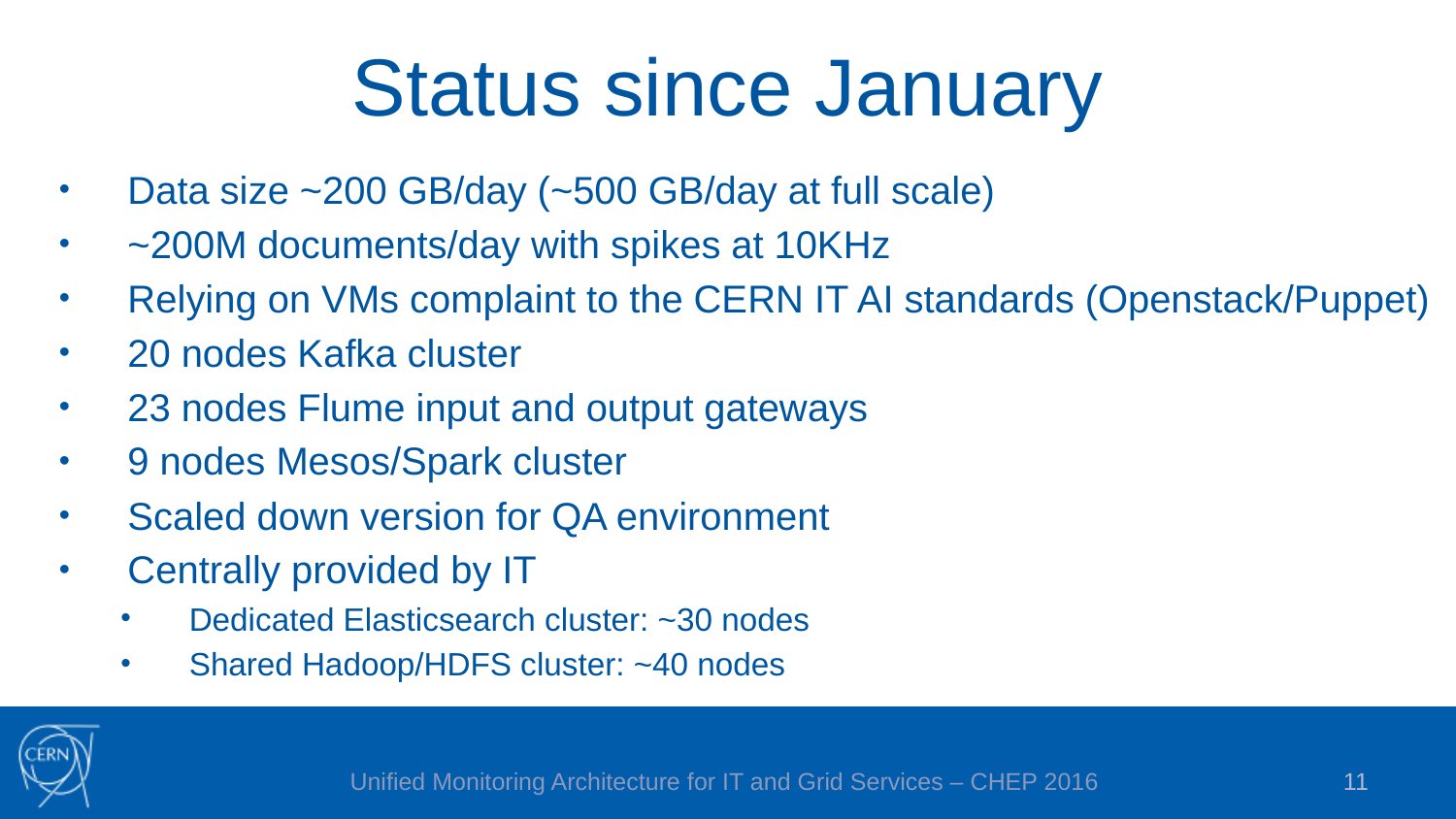

# Status since January
Data size ~200 GB/day (~500 GB/day at full scale)
~200M documents/day with spikes at 10KHz
Relying on VMs complaint to the CERN IT AI standards (Openstack/Puppet)
20 nodes Kafka cluster
23 nodes Flume input and output gateways
9 nodes Mesos/Spark cluster
Scaled down version for QA environment
Centrally provided by IT
Dedicated Elasticsearch cluster: ~30 nodes
Shared Hadoop/HDFS cluster: ~40 nodes
Unified Monitoring Architecture for IT and Grid Services – CHEP 2016
11